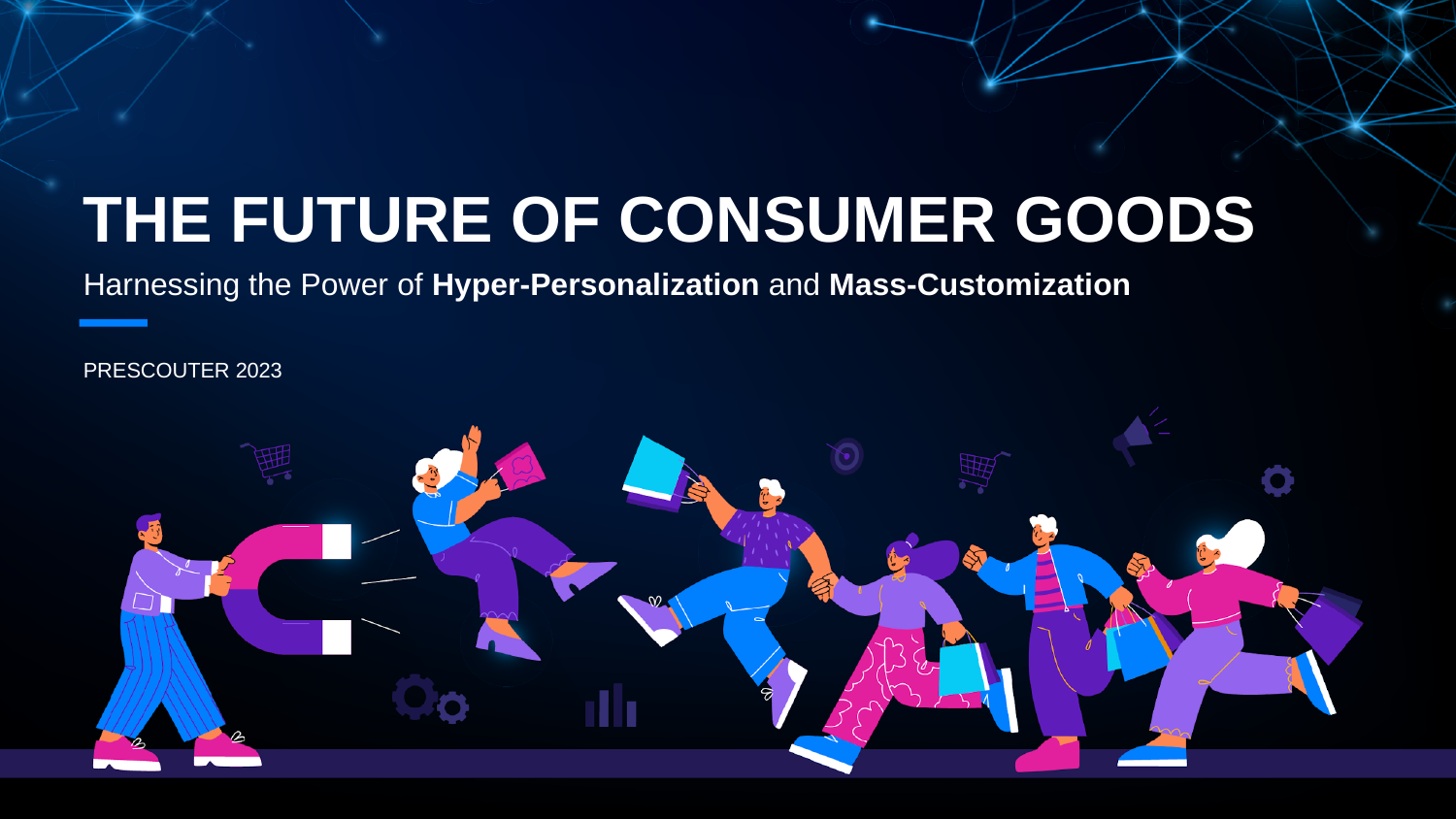

THE FUTURE OF CONSUMER GOODS
Harnessing the Power of Hyper-Personalization and Mass-Customization

PRESCOUTER 2023